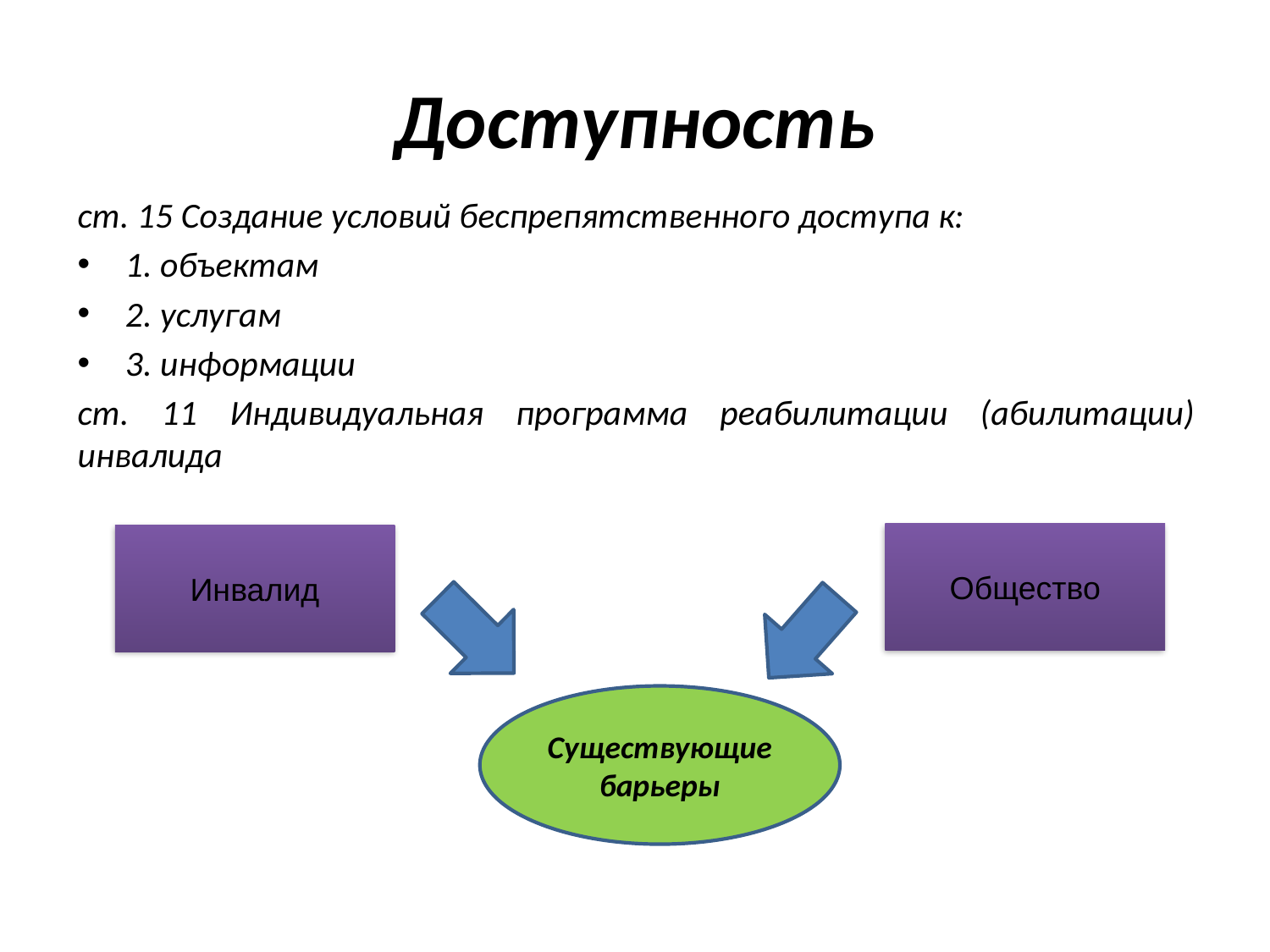

# Доступность
ст. 15 Создание условий беспрепятственного доступа к:
1. объектам
2. услугам
3. информации
ст. 11 Индивидуальная программа реабилитации (абилитации) инвалида

Общество
Инвалид

Существующие барьеры